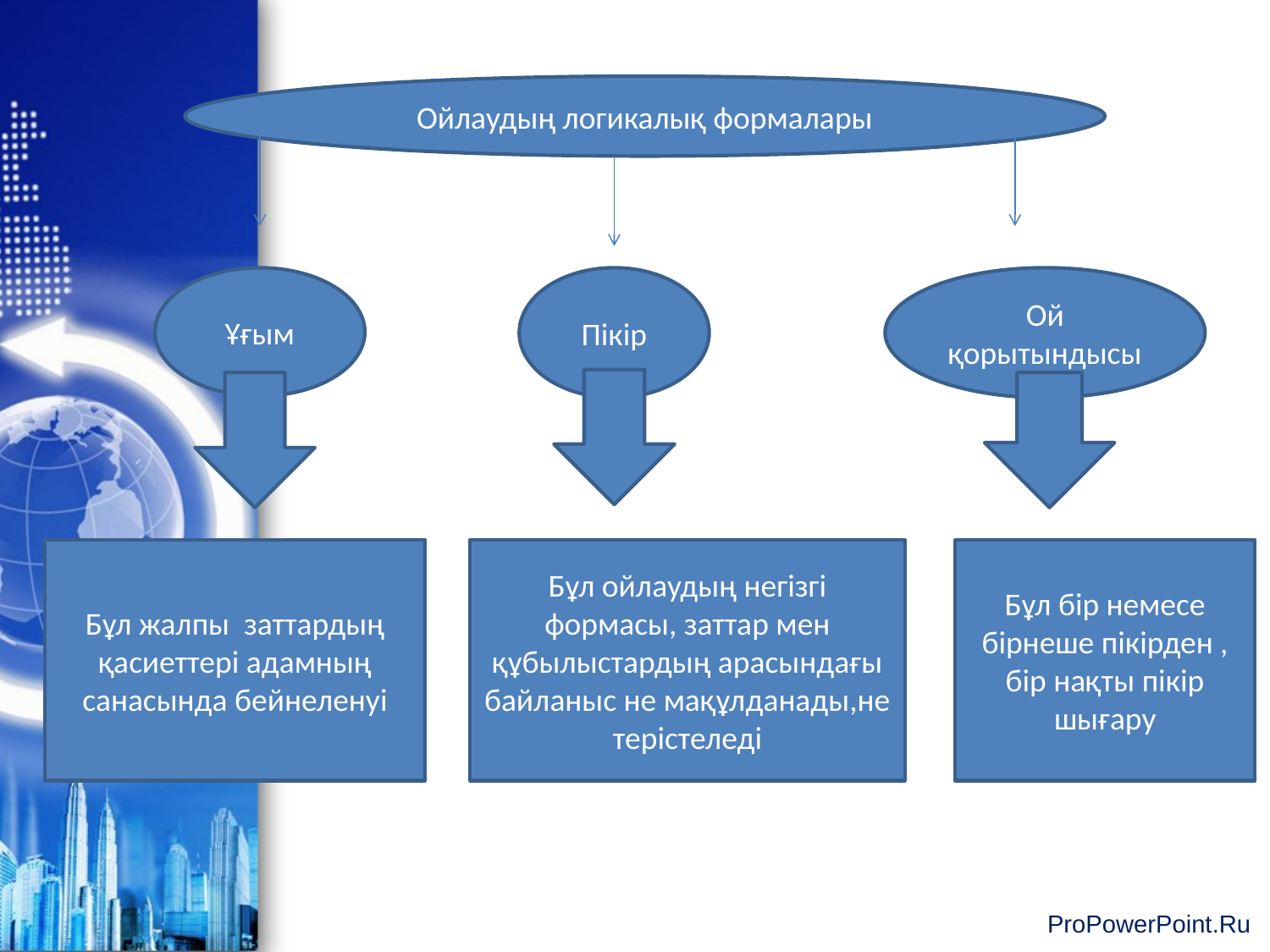

Ойлаудың логикалық формалары
Ұғым
Пікір
Ой қорытындысы

Бұл жалпы  заттардың қасиеттері адамның санасында бейнеленуі
Бұл ойлаудың негізгі формасы, заттар мен құбылыстардың арасындағы байланыс не мақұлданады,не терістеледі
Бұл бір немесе бірнеше пікірден , бір нақты пікір шығару